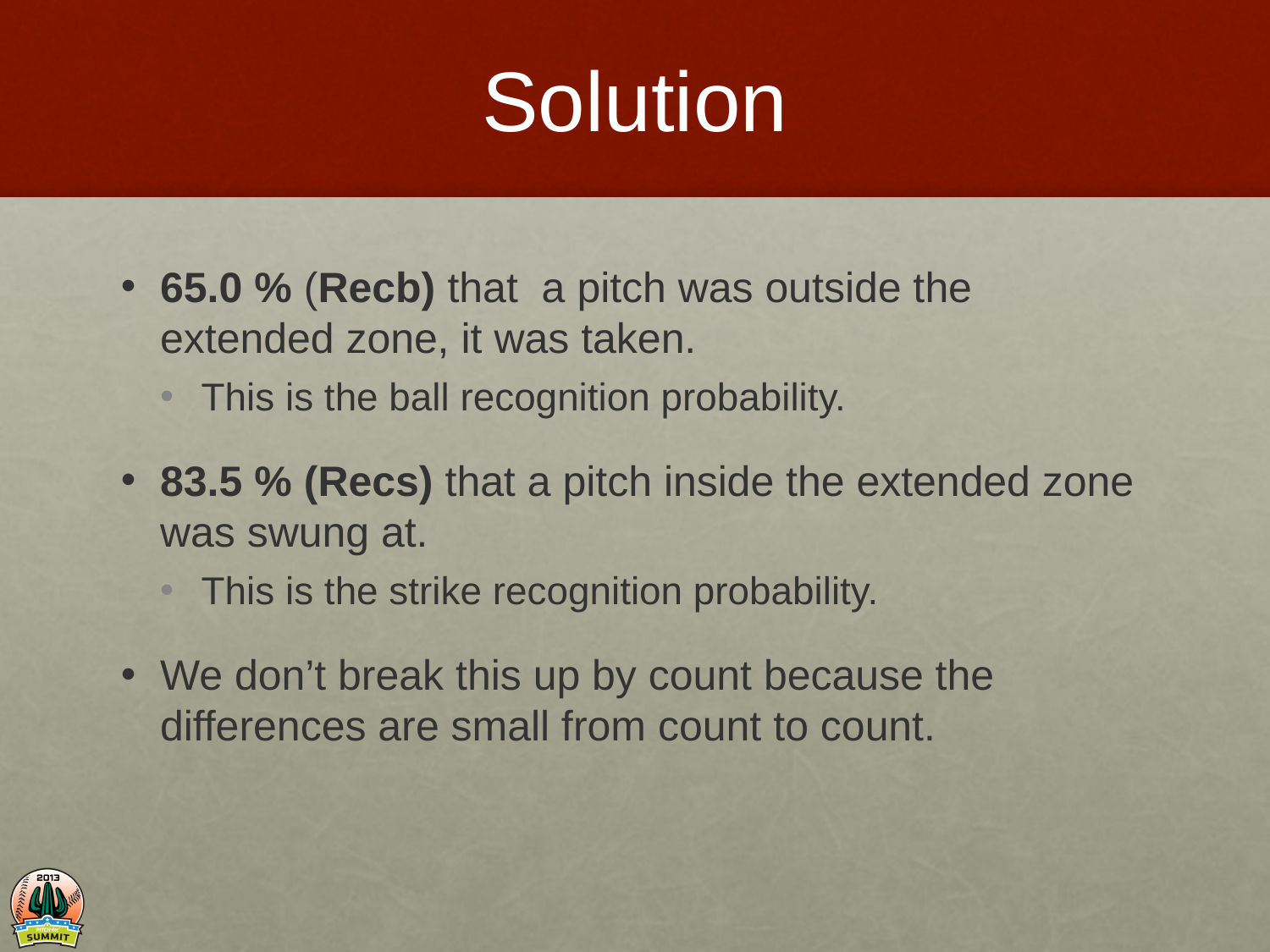

# Solution
65.0 % (Recb) that  a pitch was outside the extended zone, it was taken.
This is the ball recognition probability.
83.5 % (Recs) that a pitch inside the extended zone was swung at.
This is the strike recognition probability.
We don’t break this up by count because the differences are small from count to count.